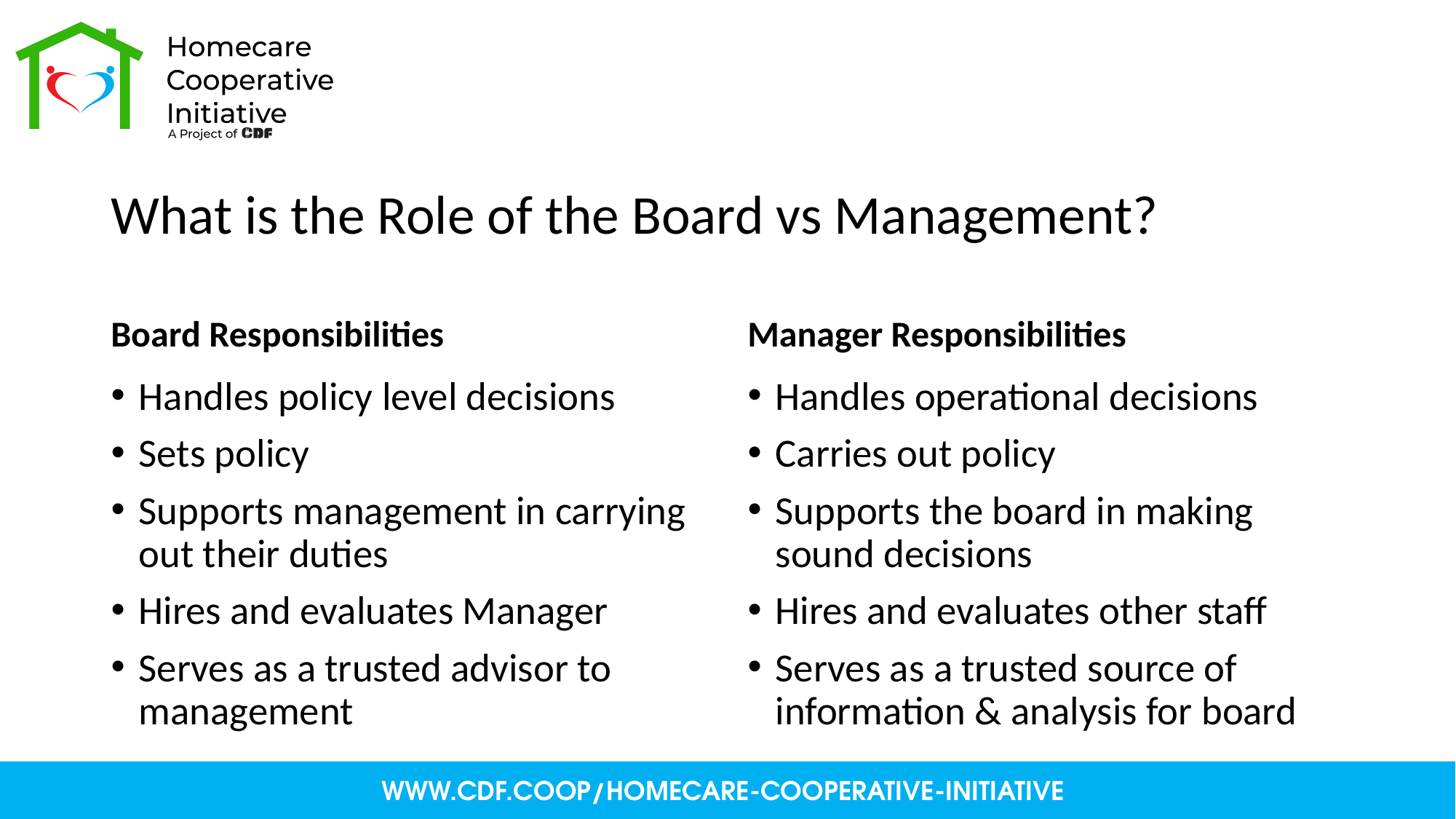

# What is the Role of the Board vs Management?
Board Responsibilities
Manager Responsibilities
Handles policy level decisions
Sets policy
Supports management in carrying out their duties
Hires and evaluates Manager
Serves as a trusted advisor to management

Handles operational decisions
Carries out policy
Supports the board in making sound decisions
Hires and evaluates other staff
Serves as a trusted source of information & analysis for board